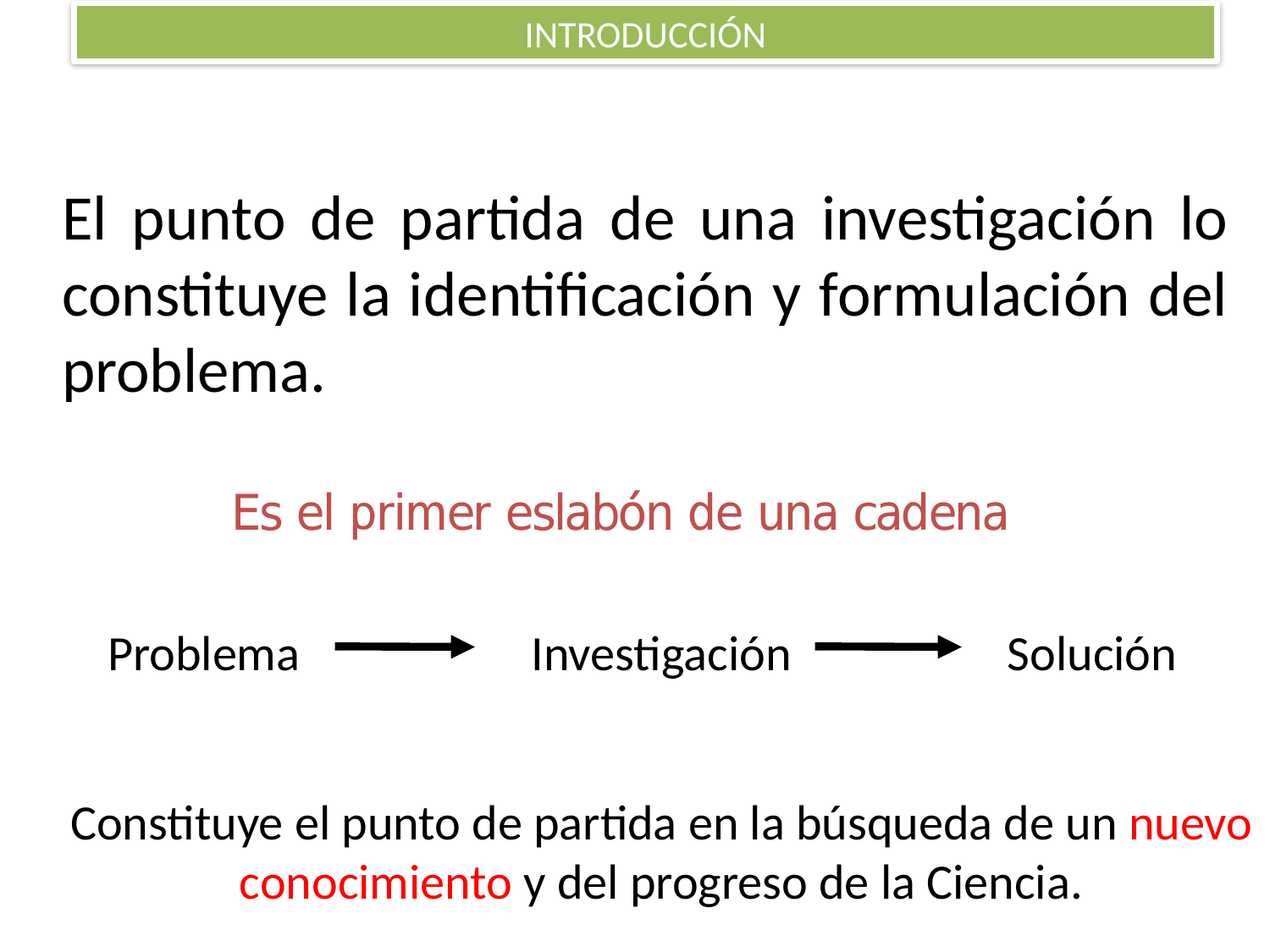

# INTRODUCCIÓN
El punto de partida de una investigación lo constituye la identificación y formulación del problema.
Es el primer eslabón de una cadena
Problema
Investigación
Solución

Constituye el punto de partida en la búsqueda de un nuevo conocimiento y del progreso de la Ciencia.